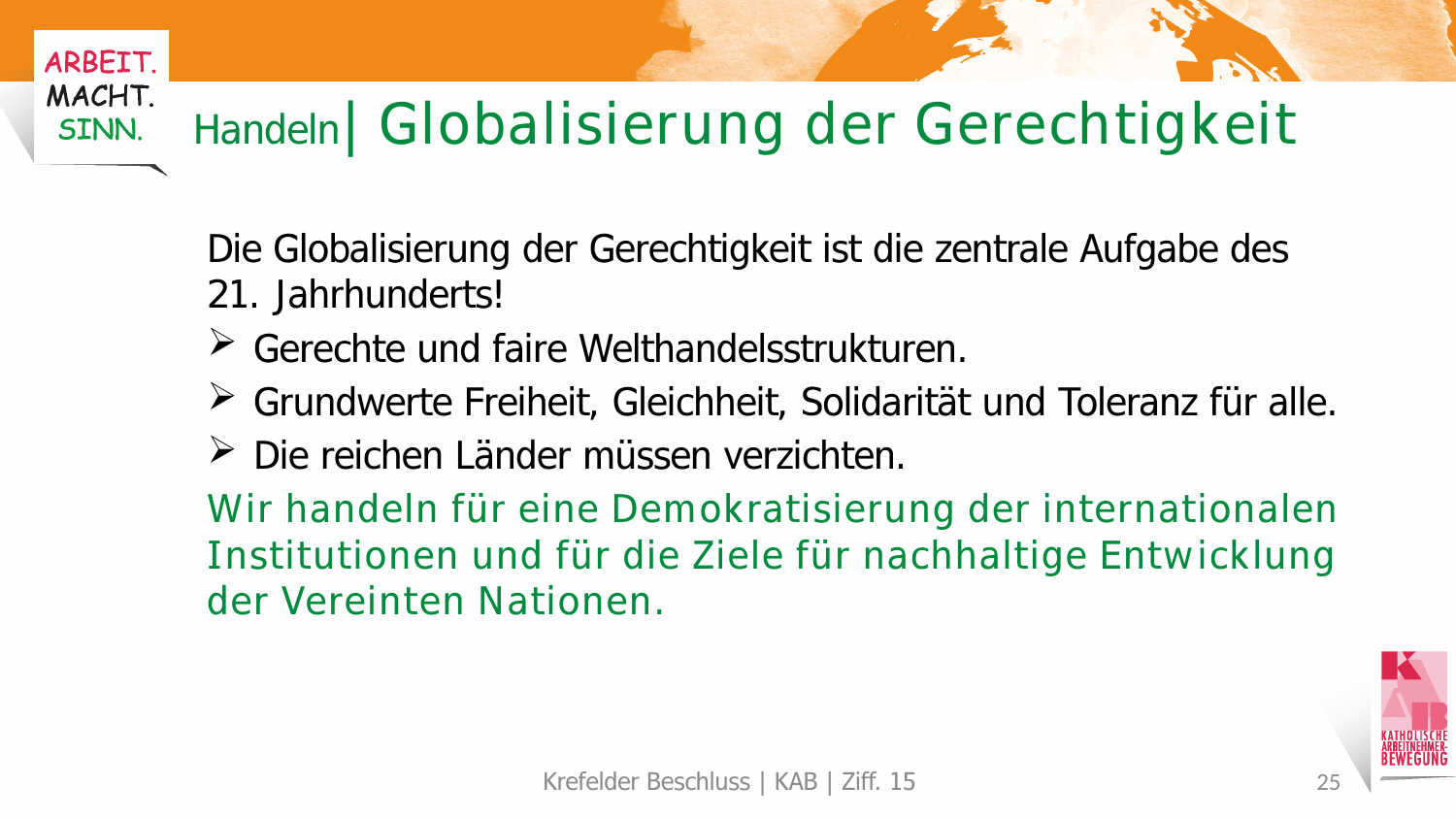

# Handeln| Globalisierung der Gerechtigkeit
Die Globalisierung der Gerechtigkeit ist die zentrale Aufgabe des 21. Jahrhunderts!
Gerechte und faire Welthandelsstrukturen.
Grundwerte Freiheit, Gleichheit, Solidarität und Toleranz für alle.
Die reichen Länder müssen verzichten.
Wir handeln für eine Demokratisierung der internationalen Institutionen und für die Ziele für nachhaltige Entwicklung der Vereinten Nationen.

Krefelder Beschluss | KAB | Ziff. 15
25